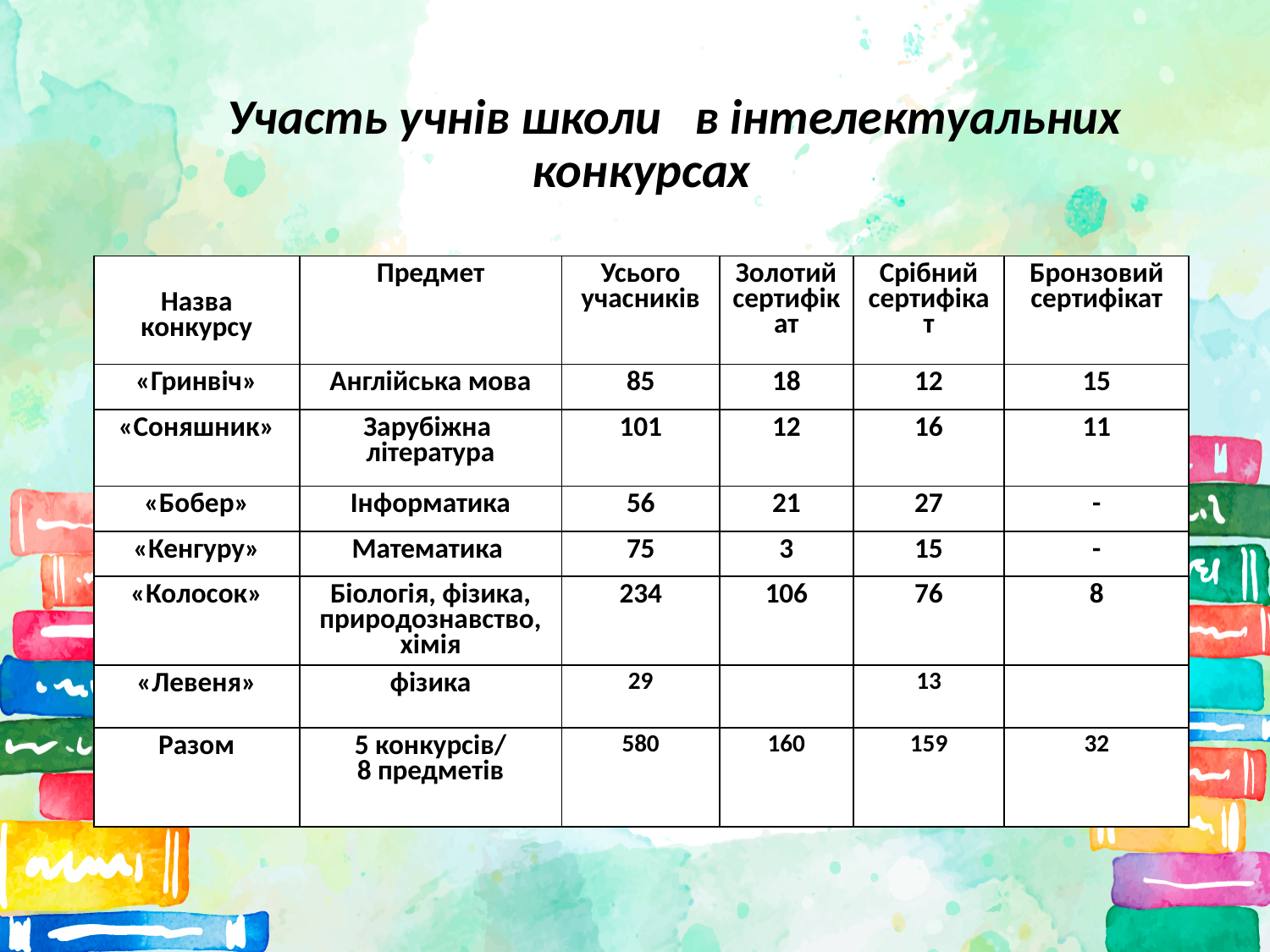

# Участь учнів школи   в інтелектуальних конкурсах
| Назва конкурсу | Предмет | Усього учасників | Золотий сертифікат | Срібний сертифікат | Бронзовий сертифікат |
| --- | --- | --- | --- | --- | --- |
| «Гринвіч» | Англійська мова | 85 | 18 | 12 | 15 |
| «Соняшник» | Зарубіжна література | 101 | 12 | 16 | 11 |
| «Бобер» | Інформатика | 56 | 21 | 27 | - |
| «Кенгуру» | Математика | 75 | 3 | 15 | - |
| «Колосок» | Біологія, фізика, природознавство, хімія | 234 | 106 | 76 | 8 |
| «Левеня» | фізика | 29 |  | 13 |  |
| Разом | 5 конкурсів/ 8 предметів | 580 | 160 | 159 | 32 |